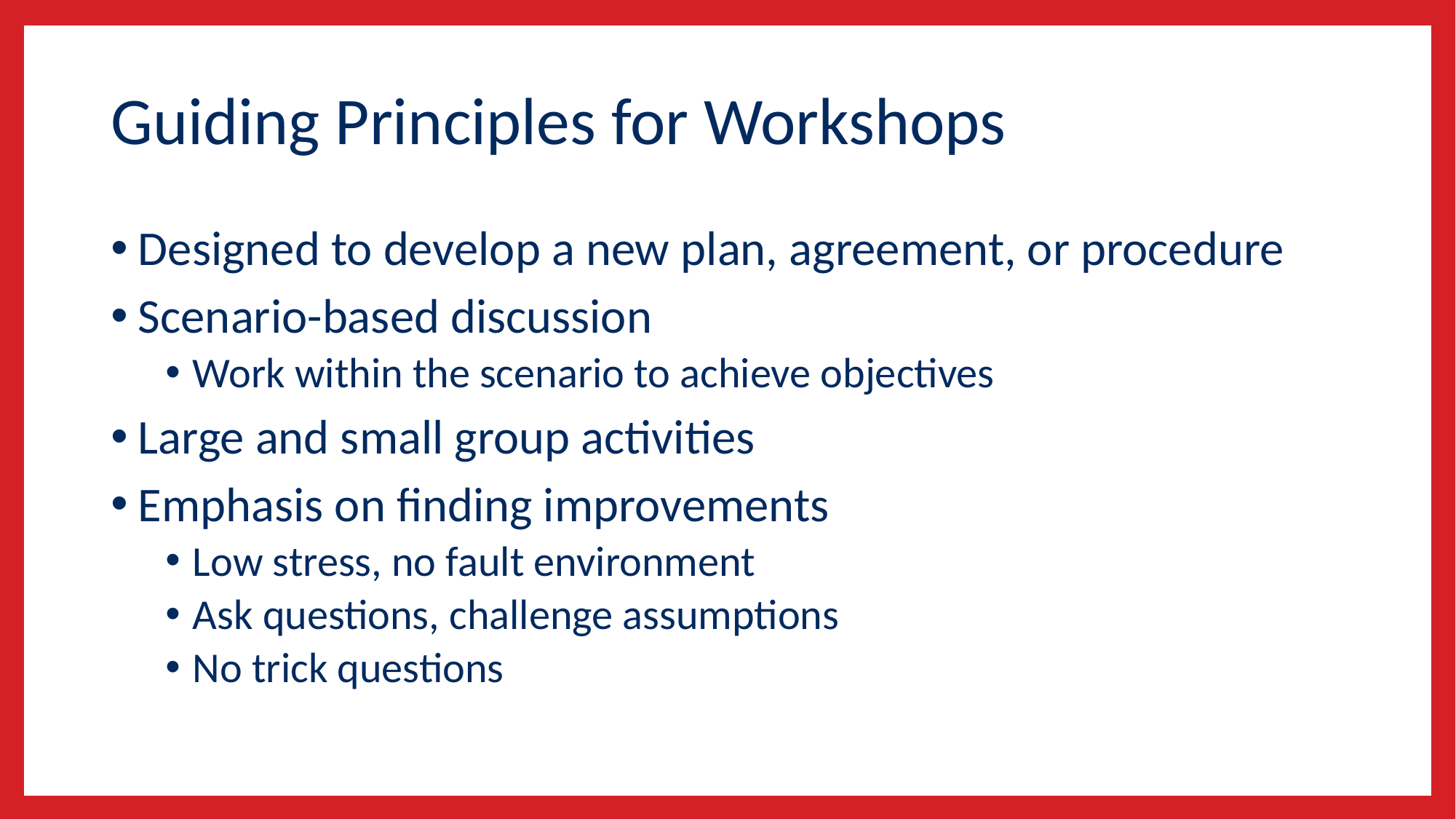

# Guiding Principles for Workshops
Designed to develop a new plan, agreement, or procedure
Scenario-based discussion
Work within the scenario to achieve objectives
Large and small group activities
Emphasis on finding improvements
Low stress, no fault environment
Ask questions, challenge assumptions
No trick questions